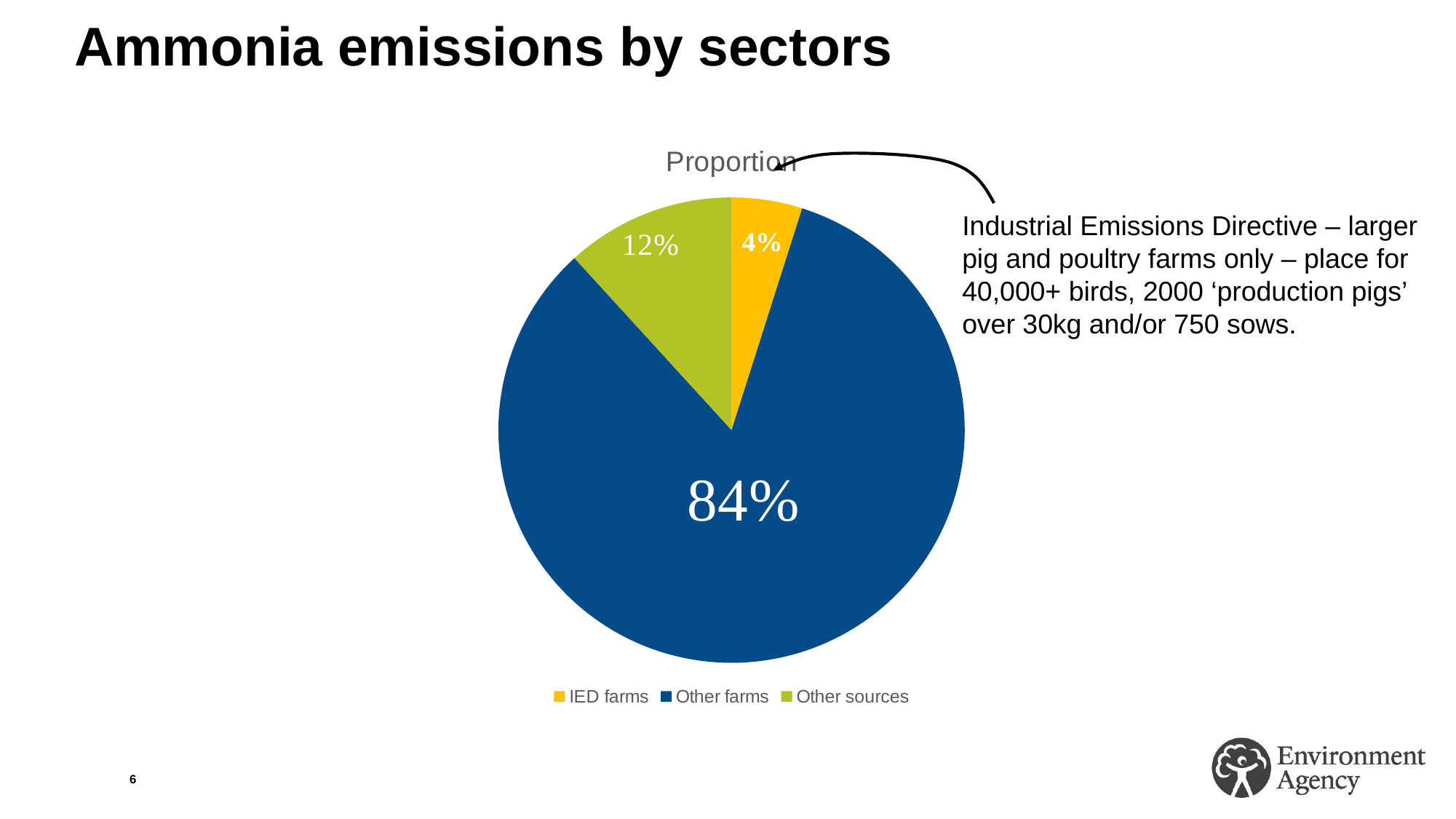

# Ammonia emissions by sectors

### Chart:

| Category | Proportion |
|---|---|
| IED farms | 5.0 |
| Other farms | 85.0 |
| Other sources | 12.0 |
Industrial Emissions Directive – larger pig and poultry farms only – place for 40,000+ birds, 2000 ‘production pigs’ over 30kg and/or 750 sows.
6